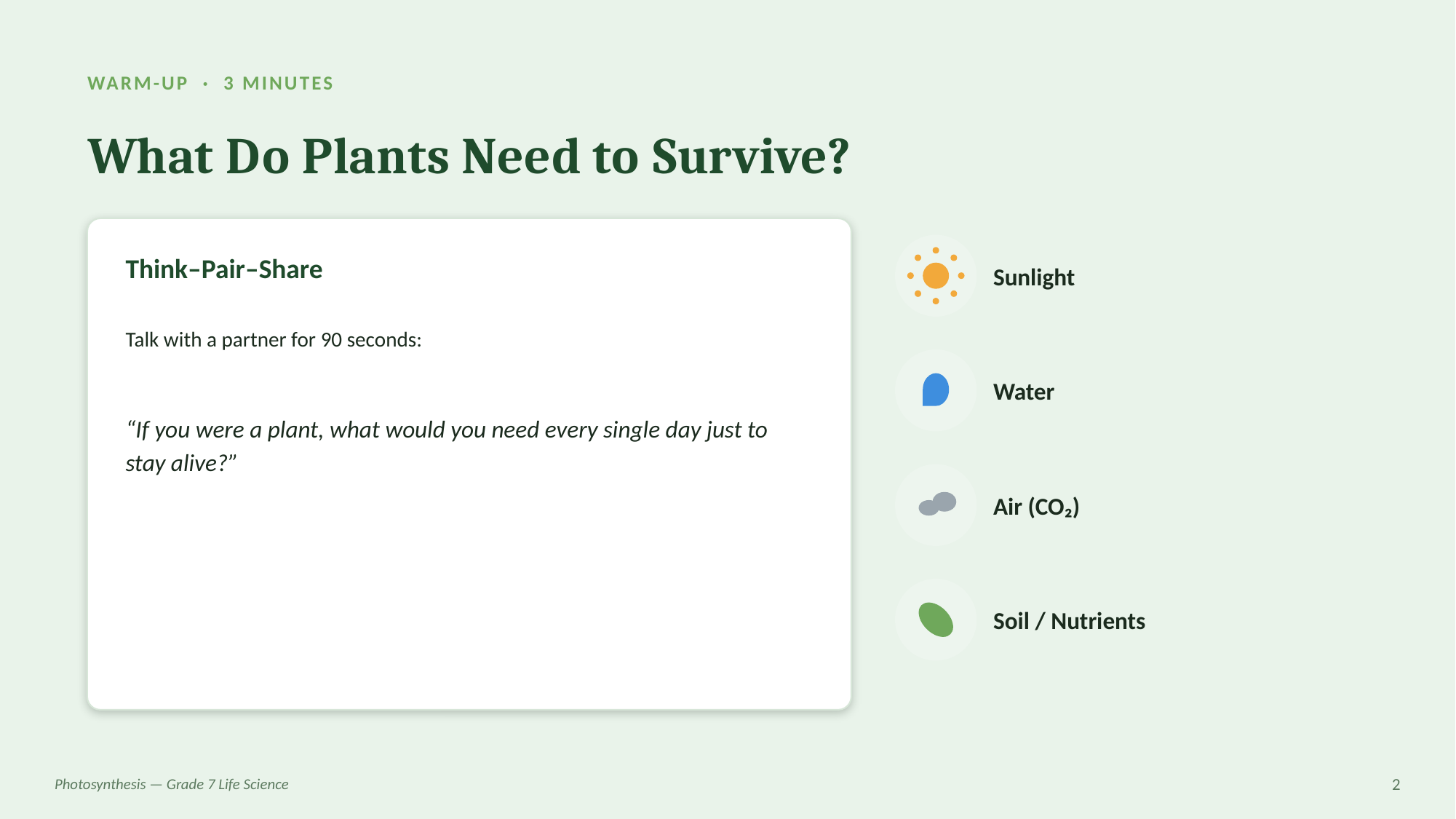

WARM-UP  ·  3 MINUTES
What Do Plants Need to Survive?

Sunlight

Think–Pair–Share

Talk with a partner for 90 seconds:

“If you were a plant, what would you need every single day just to stay alive?”

Water

Air (CO₂)

Soil / Nutrients

Photosynthesis — Grade 7 Life Science
2